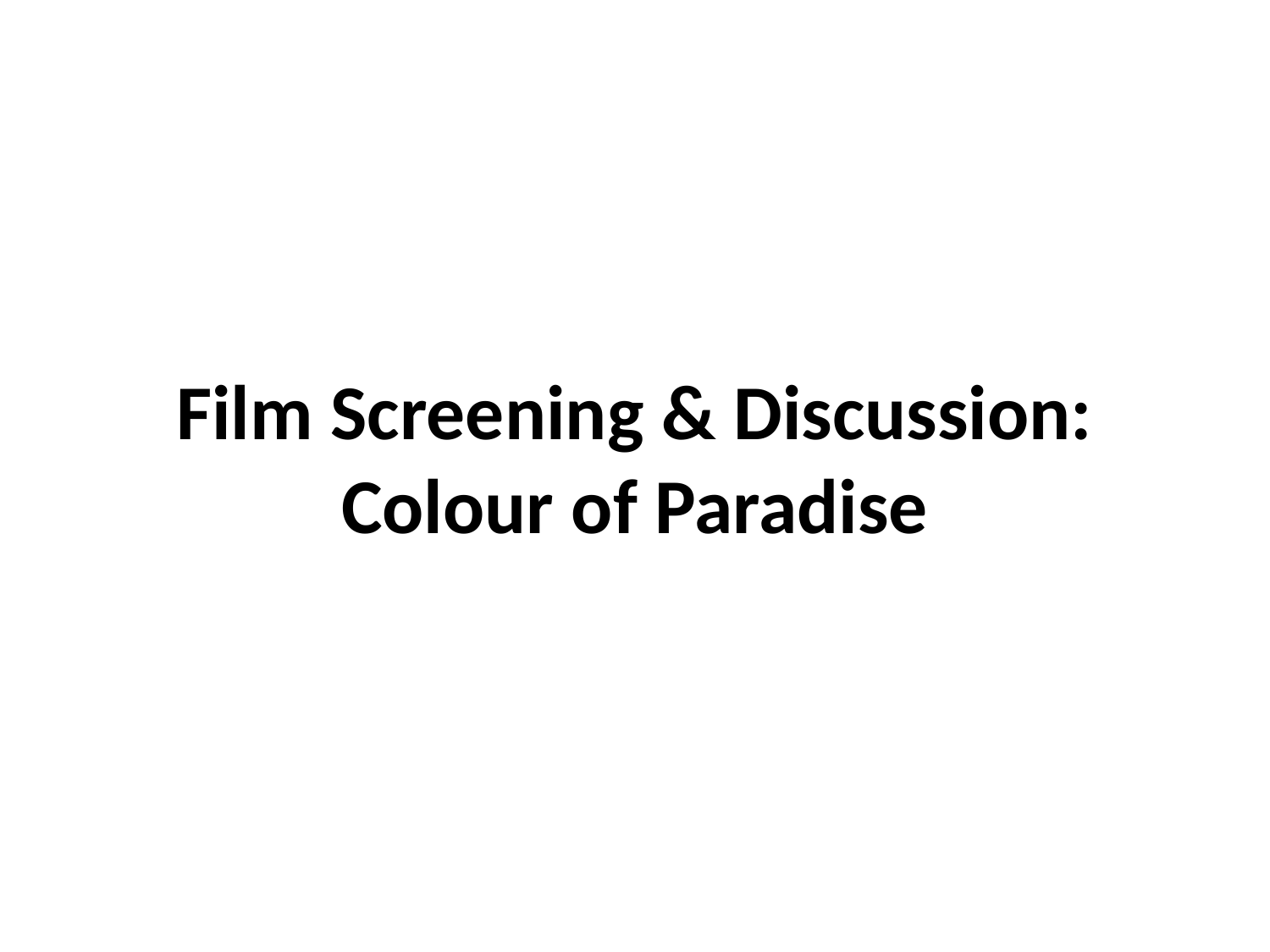

Film Screening & Discussion: Colour of Paradise